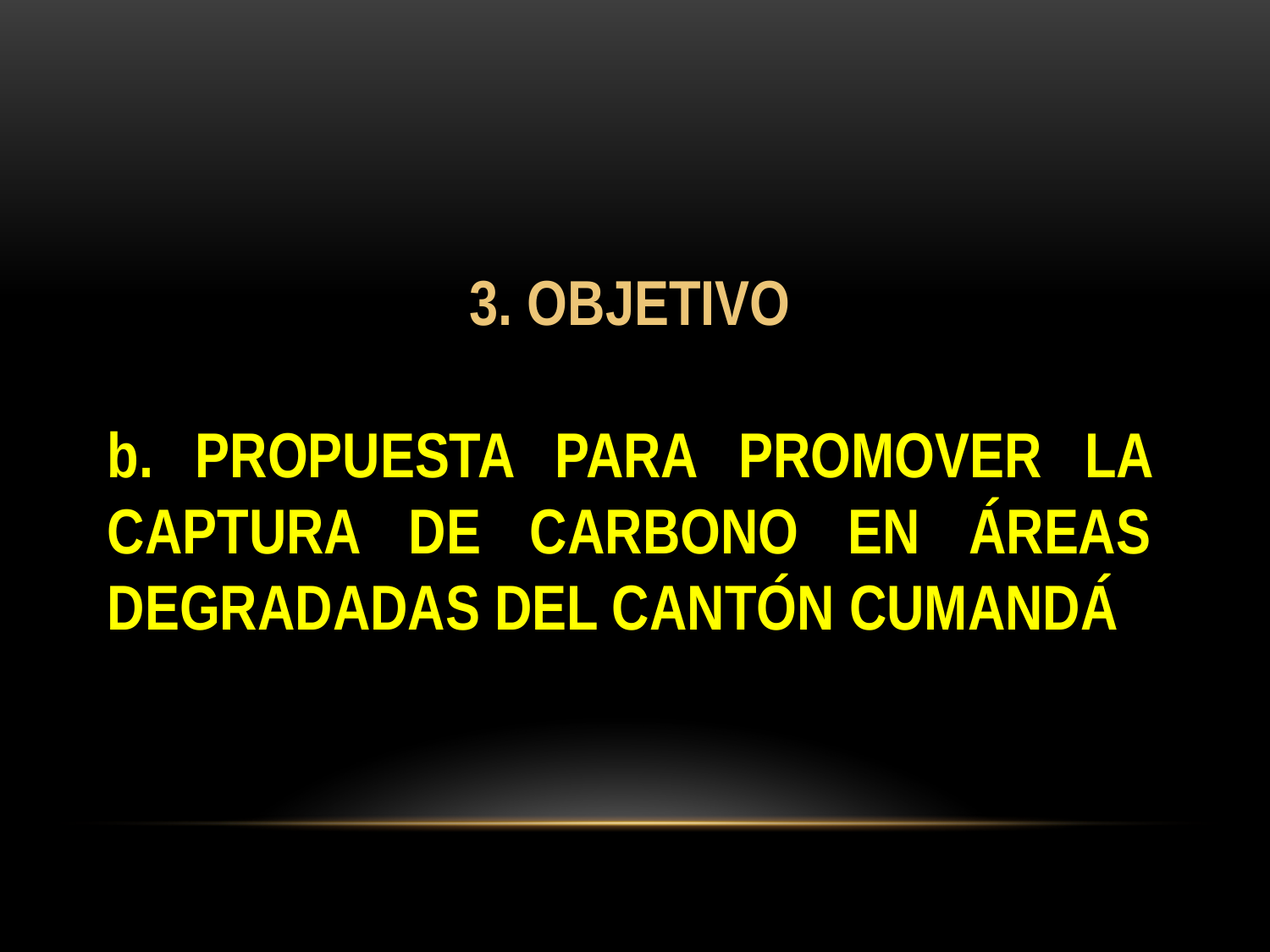

3. OBJETIVO

b. PROPUESTA PARA PROMOVER LA CAPTURA DE CARBONO EN ÁREAS DEGRADADAS DEL CANTÓN CUMANDÁ